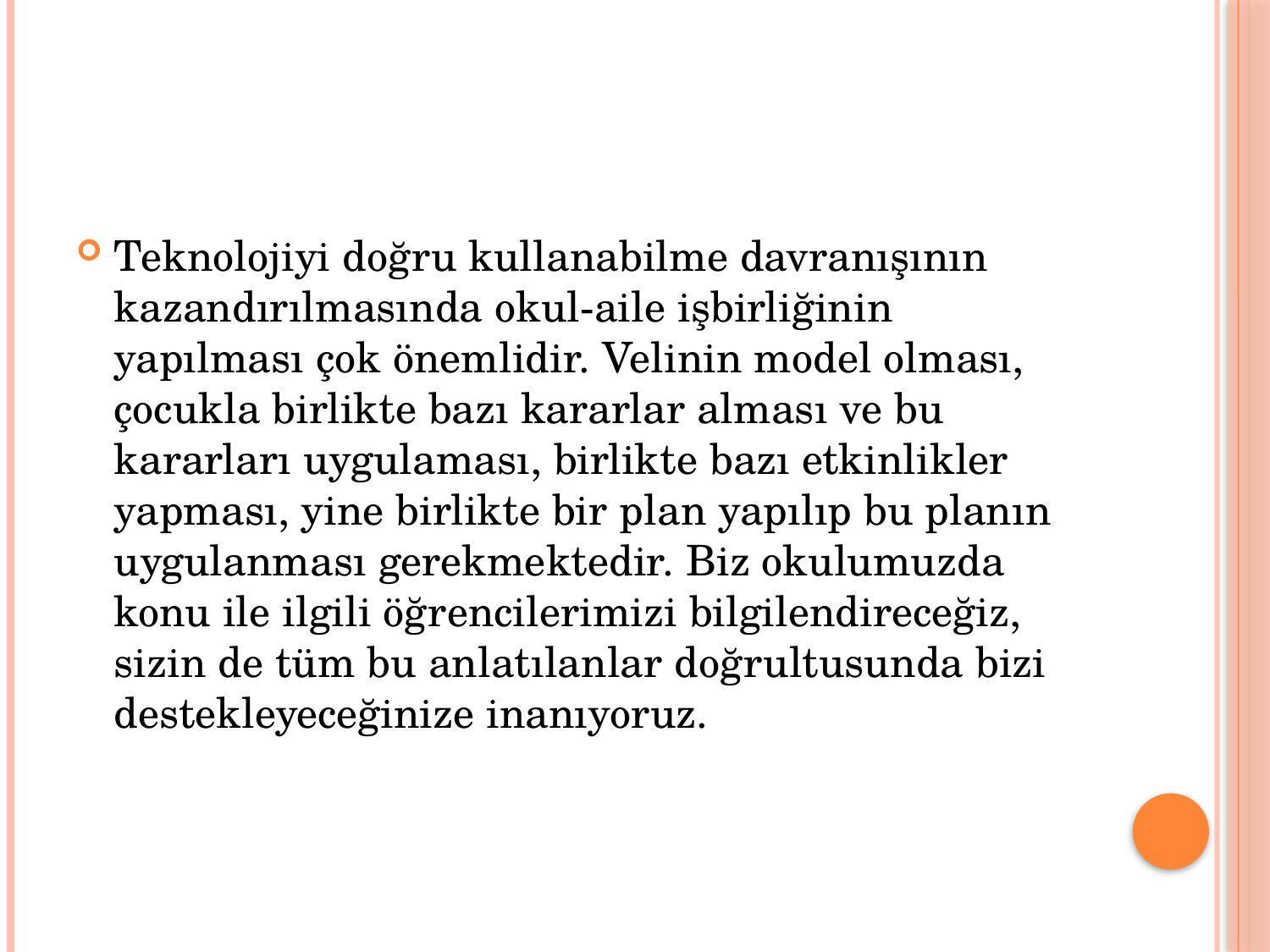

#
Teknolojiyi doğru kullanabilme davranışının kazandırılmasında okul-aile işbirliğinin yapılması çok önemlidir. Velinin model olması, çocukla birlikte bazı kararlar alması ve bu kararları uygulaması, birlikte bazı etkinlikler yapması, yine birlikte bir plan yapılıp bu planın uygulanması gerekmektedir. Biz okulumuzda konu ile ilgili öğrencilerimizi bilgilendireceğiz, sizin de tüm bu anlatılanlar doğrultusunda bizi destekleyeceğinize inanıyoruz.